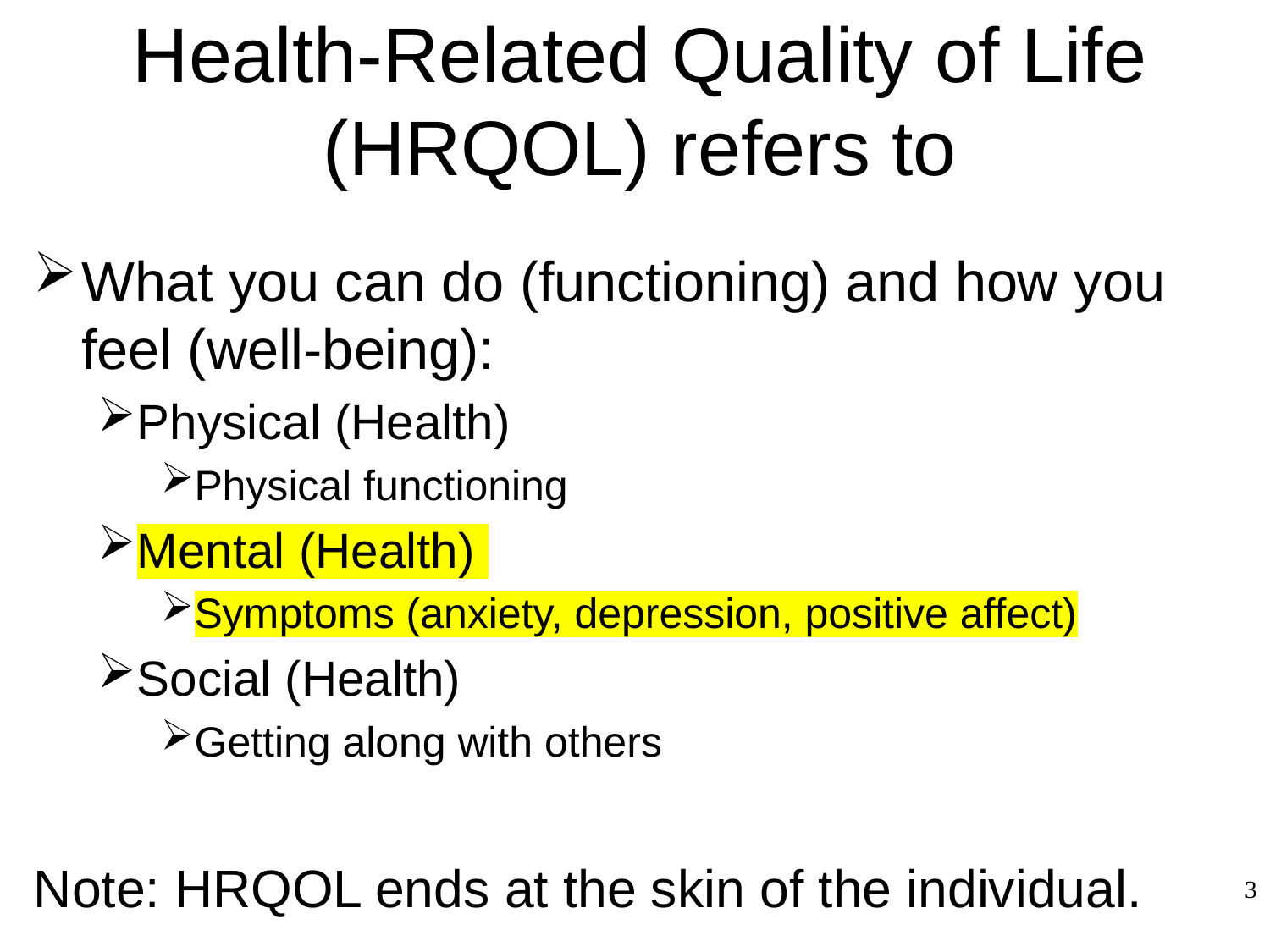

# Health-Related Quality of Life (HRQOL) refers to
What you can do (functioning) and how you feel (well-being):
Physical (Health)
Physical functioning
Mental (Health)
Symptoms (anxiety, depression, positive affect)
Social (Health)
Getting along with others

Note: HRQOL ends at the skin of the individual.

3